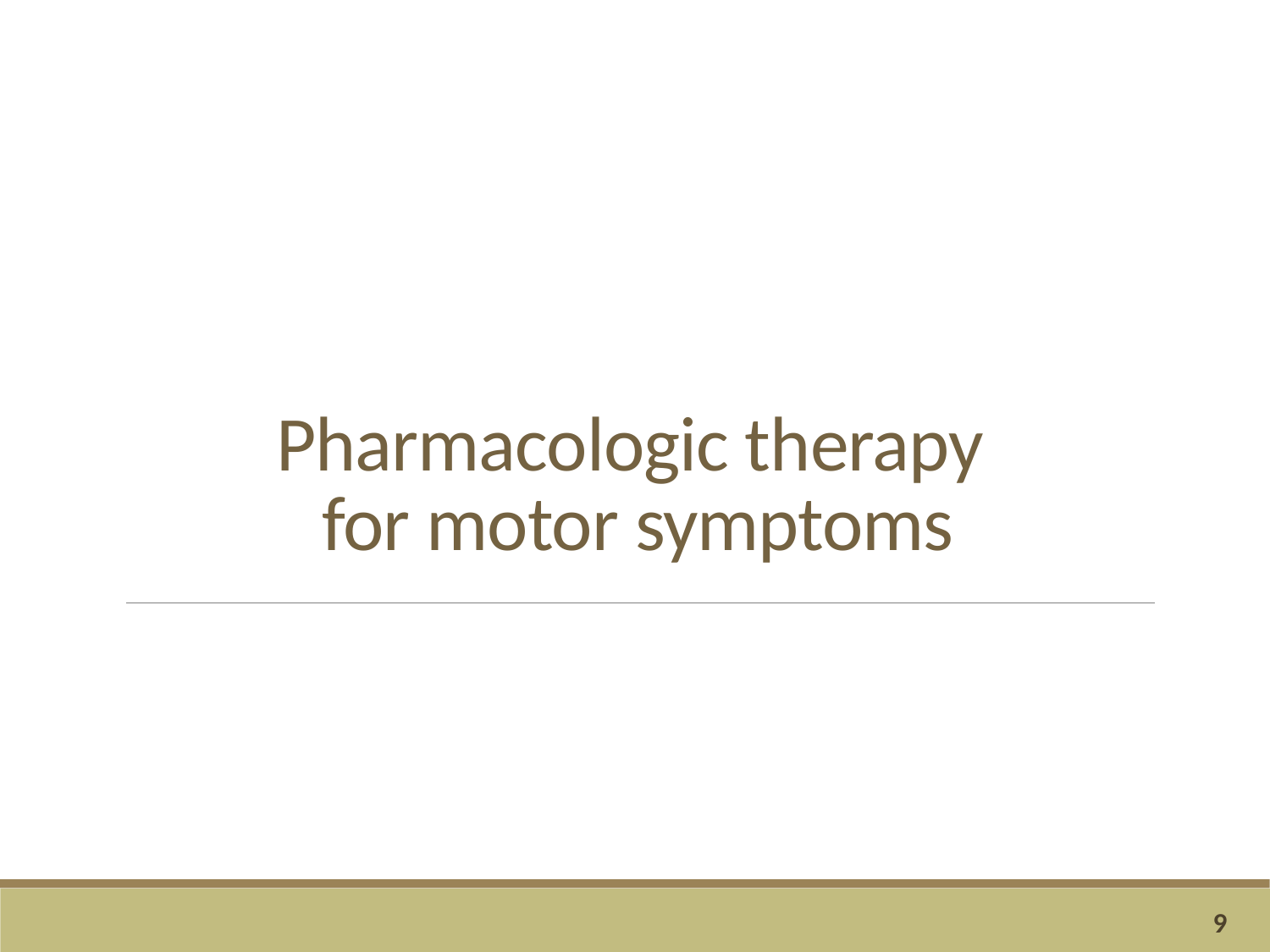

# Pharmacologic therapy for motor symptoms

9